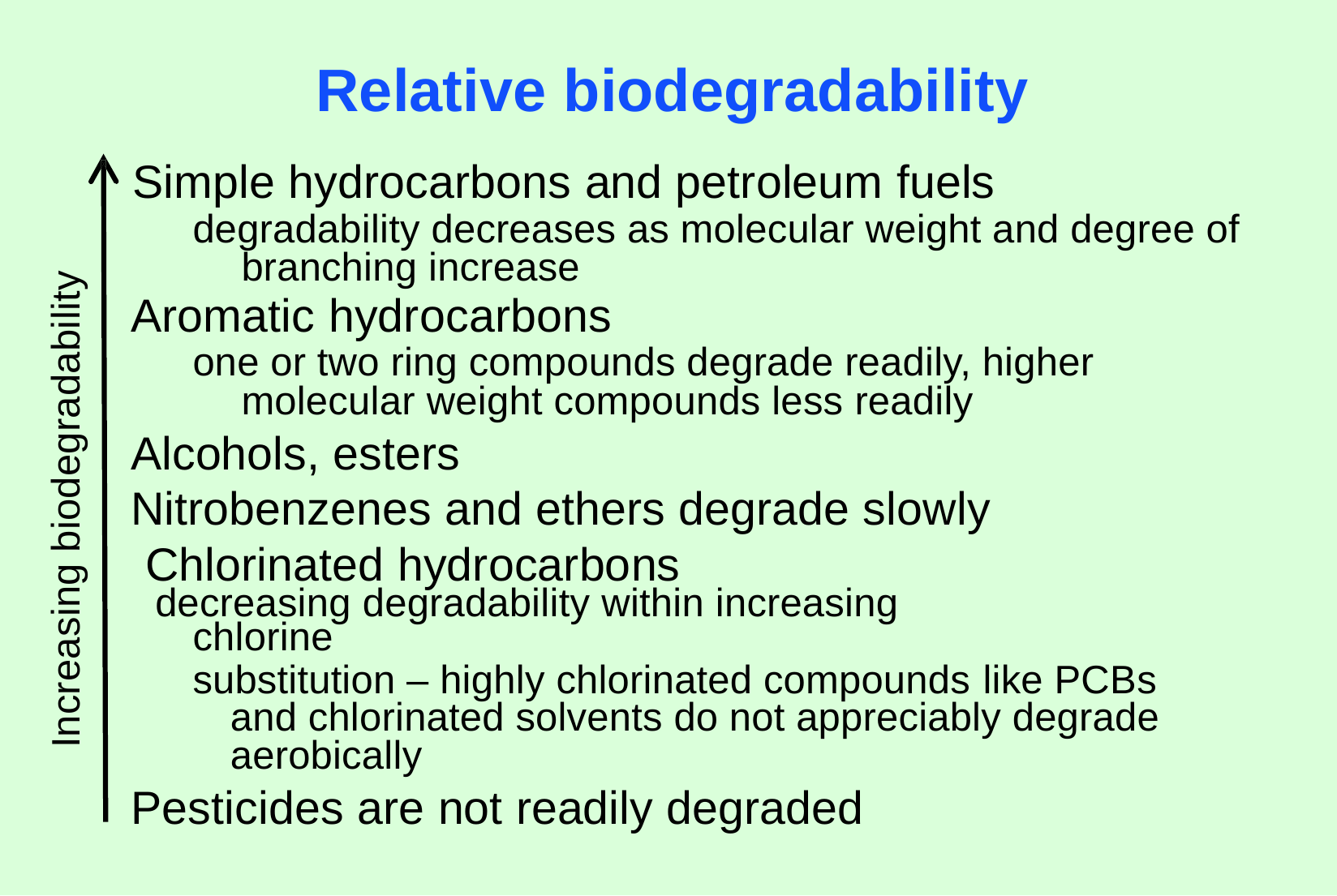

# Relative biodegradability

Simple hydrocarbons and petroleum fuels
degradability decreases as molecular weight and degree of  branching increase
Aromatic hydrocarbons
one or two ring compounds degrade readily, higher  molecular weight compounds less readily
Alcohols, esters
Nitrobenzenes and ethers degrade slowly  Chlorinated hydrocarbons
decreasing degradability within increasing chlorine
substitution – highly chlorinated compounds like PCBs  and chlorinated solvents do not appreciably degrade  aerobically
Pesticides are not readily degraded
Increasing biodegradability